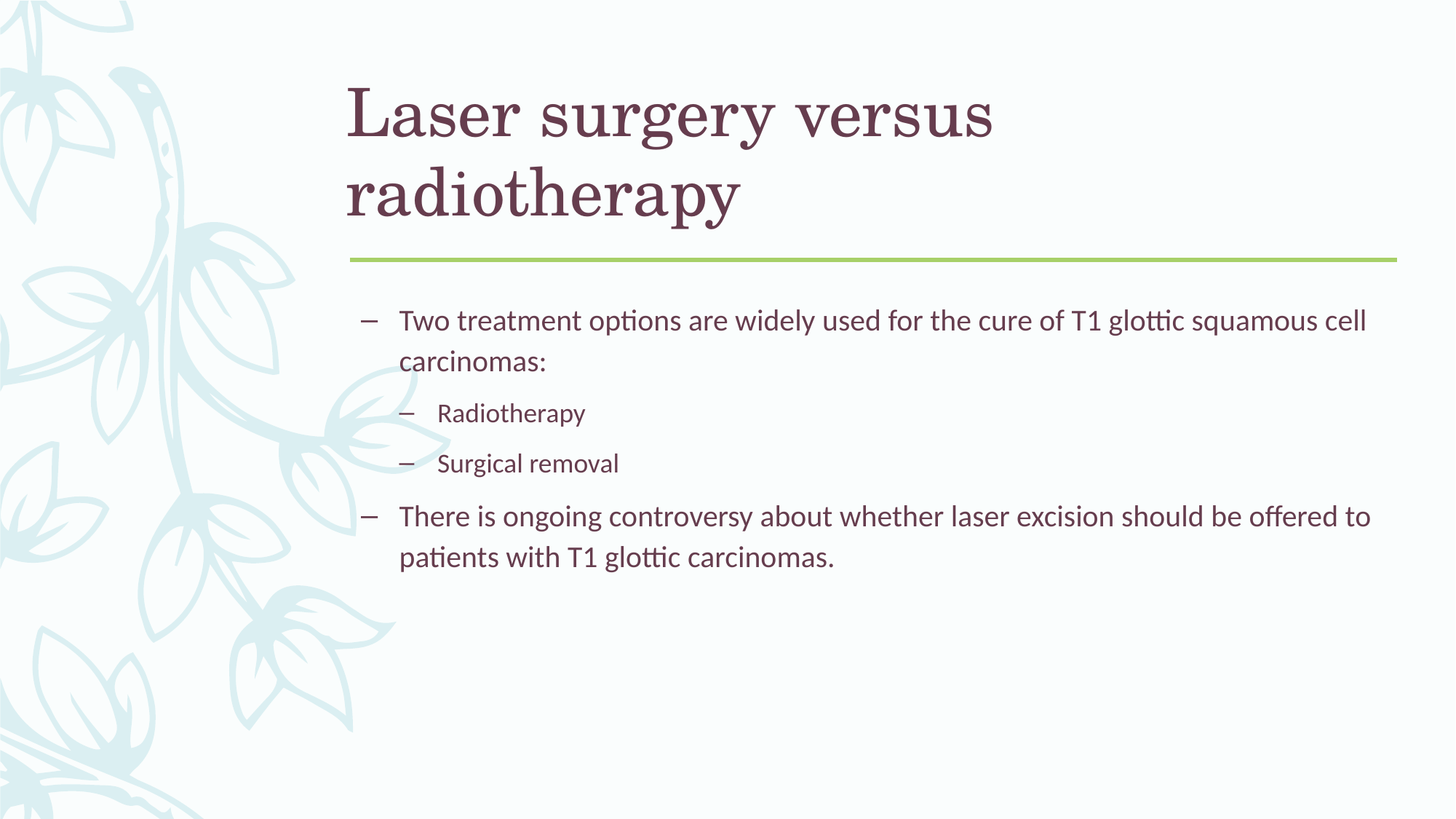

# Laser surgery versus radiotherapy
Two treatment options are widely used for the cure of T1 glottic squamous cell carcinomas:
Radiotherapy
Surgical removal
There is ongoing controversy about whether laser excision should be offered to patients with T1 glottic carcinomas.